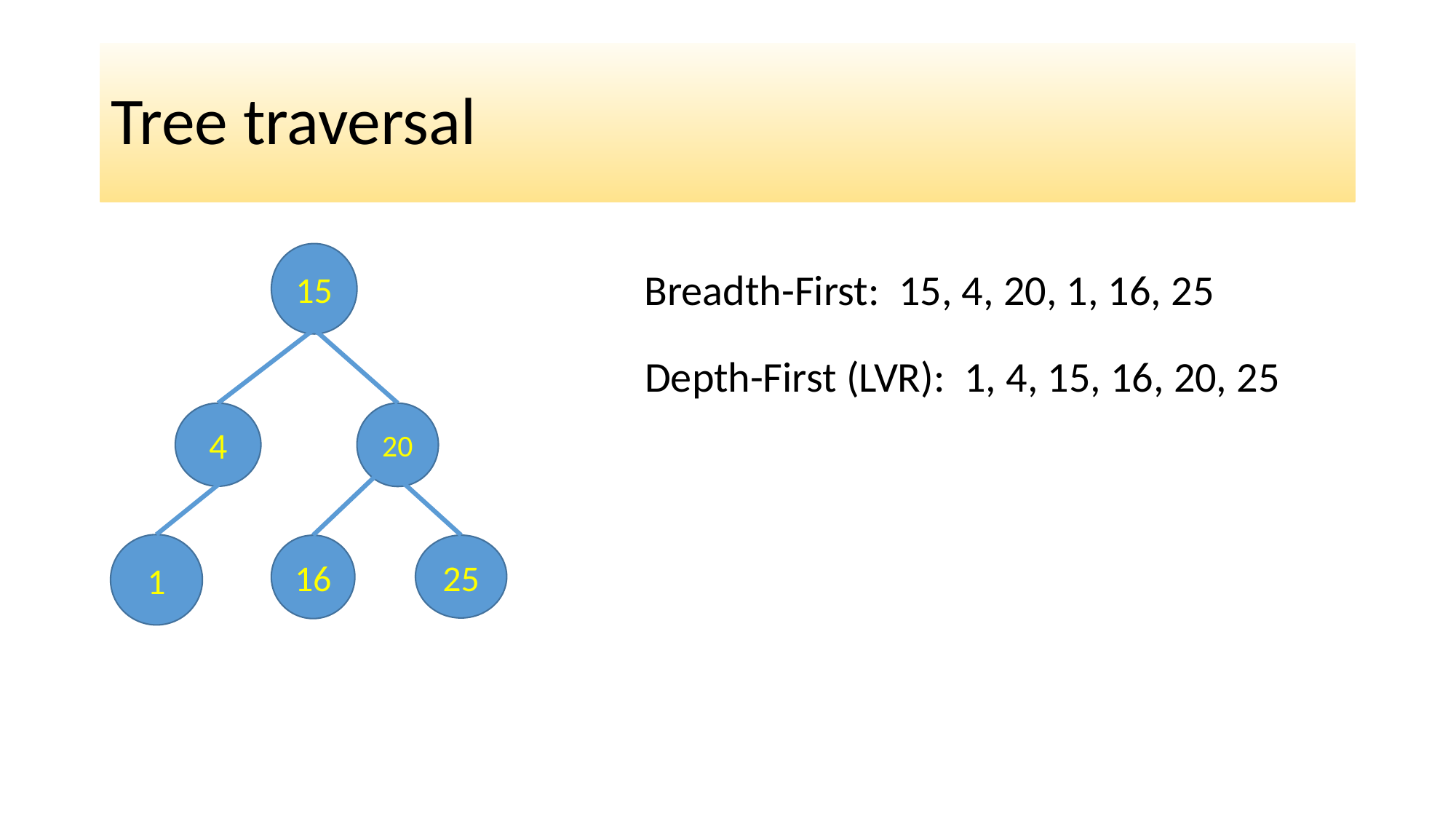

# Tree traversal
15
Breadth-First:  15, 4, 20, 1, 16, 25
Depth-First (LVR):  1, 4, 15, 16, 20, 25
4
20
1
16
25